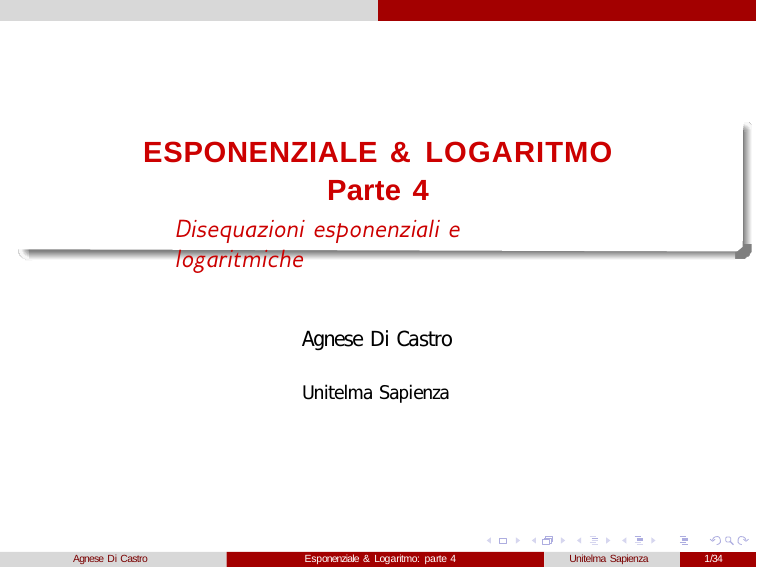

ESPONENZIALE & LOGARITMO
Parte 4
Disequazioni esponenziali e logaritmiche

Agnese Di Castro

Unitelma Sapienza

Agnese Di Castro
Esponenziale & Logaritmo: parte 4
Unitelma Sapienza
1/34